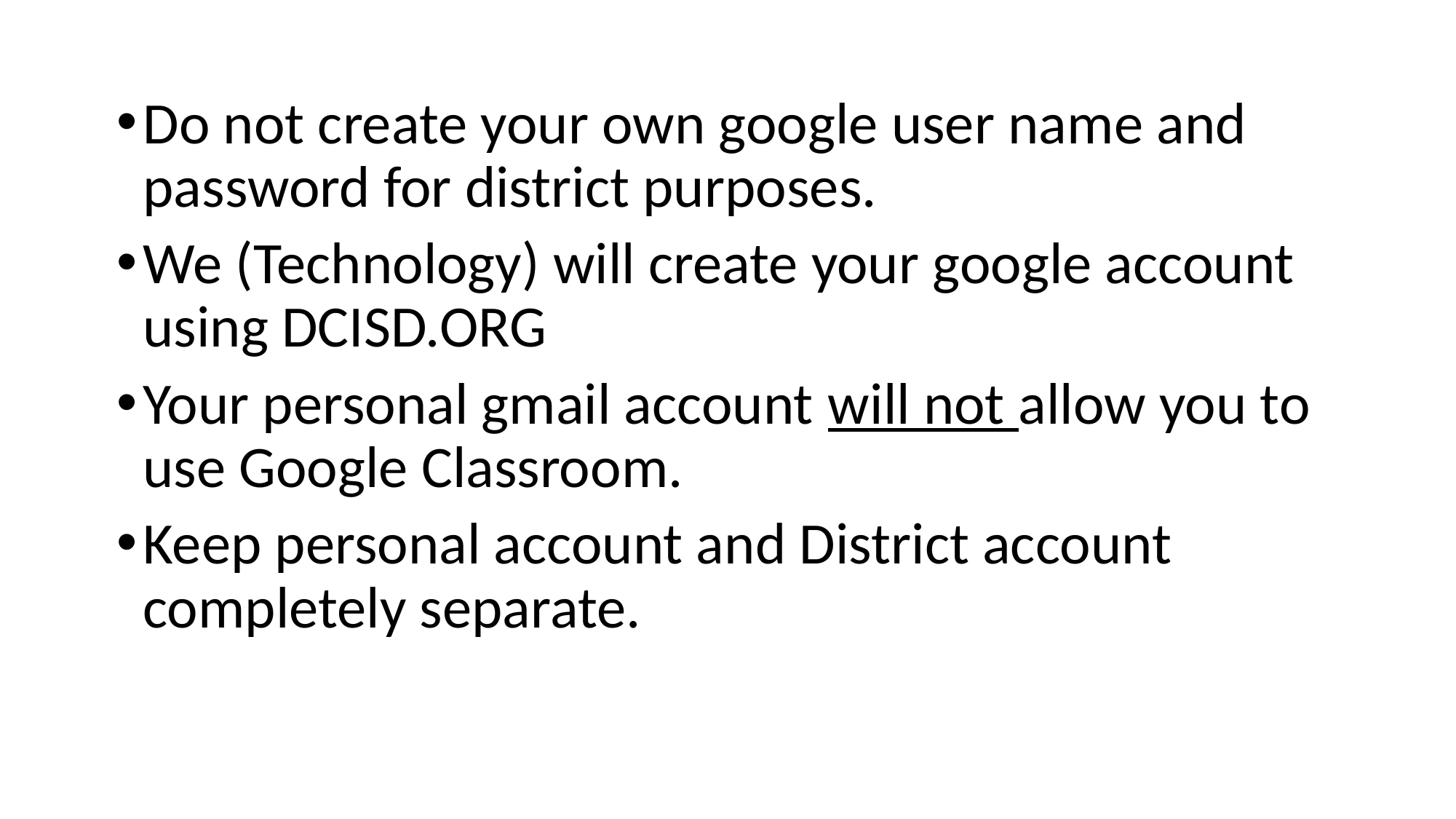

Do not create your own google user name and password for district purposes.
We (Technology) will create your google account using DCISD.ORG
Your personal gmail account will not allow you to use Google Classroom.
Keep personal account and District account completely separate.